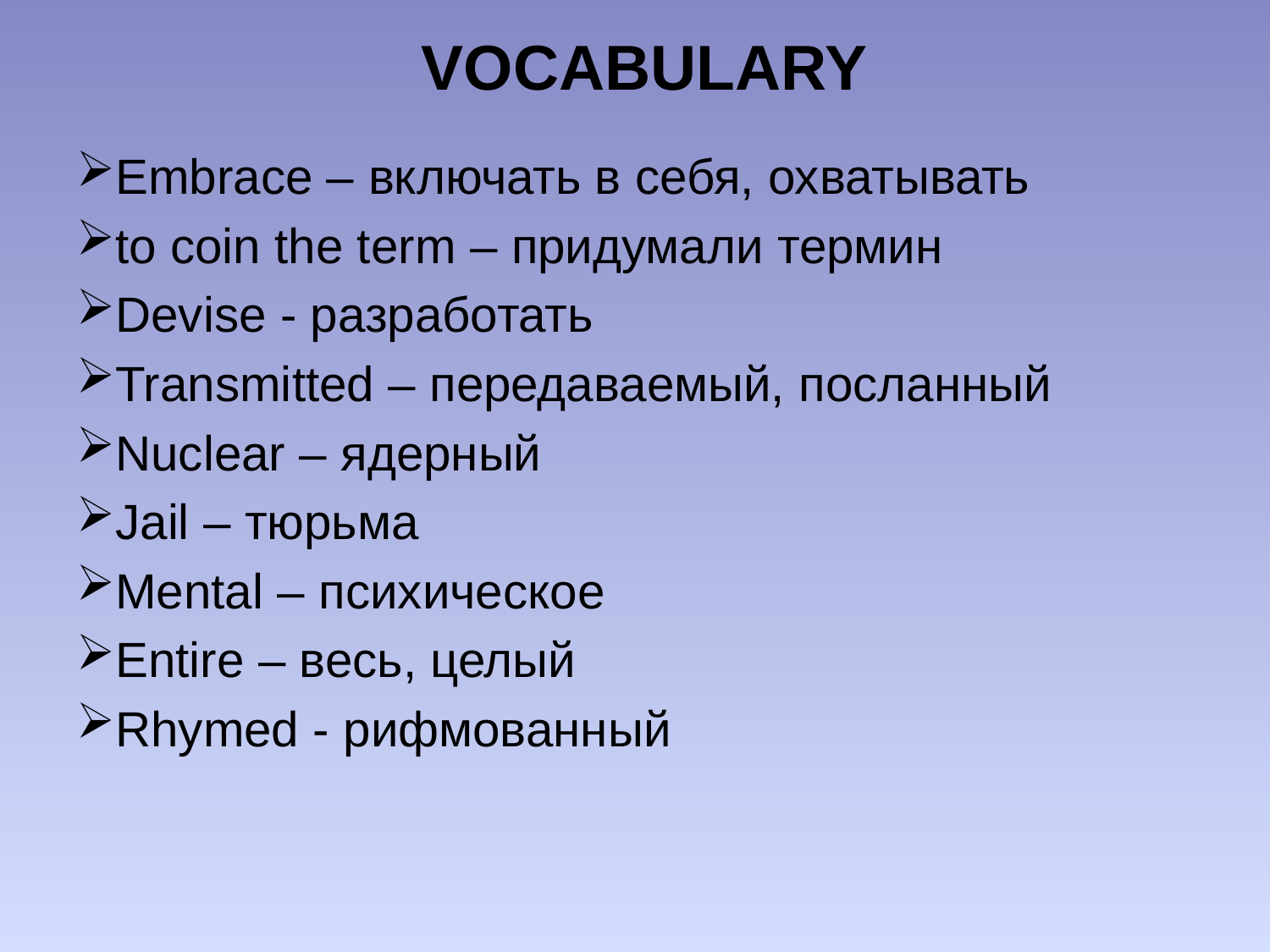

# VOCABULARY
Embrace – включать в себя, охватывать
to coin the term – придумали термин
Devise - разработать
Transmitted – передаваемый, посланный
Nuclear – ядерный
Jail – тюрьма
Mental – психическое
Entire – весь, целый
Rhymed - рифмованный